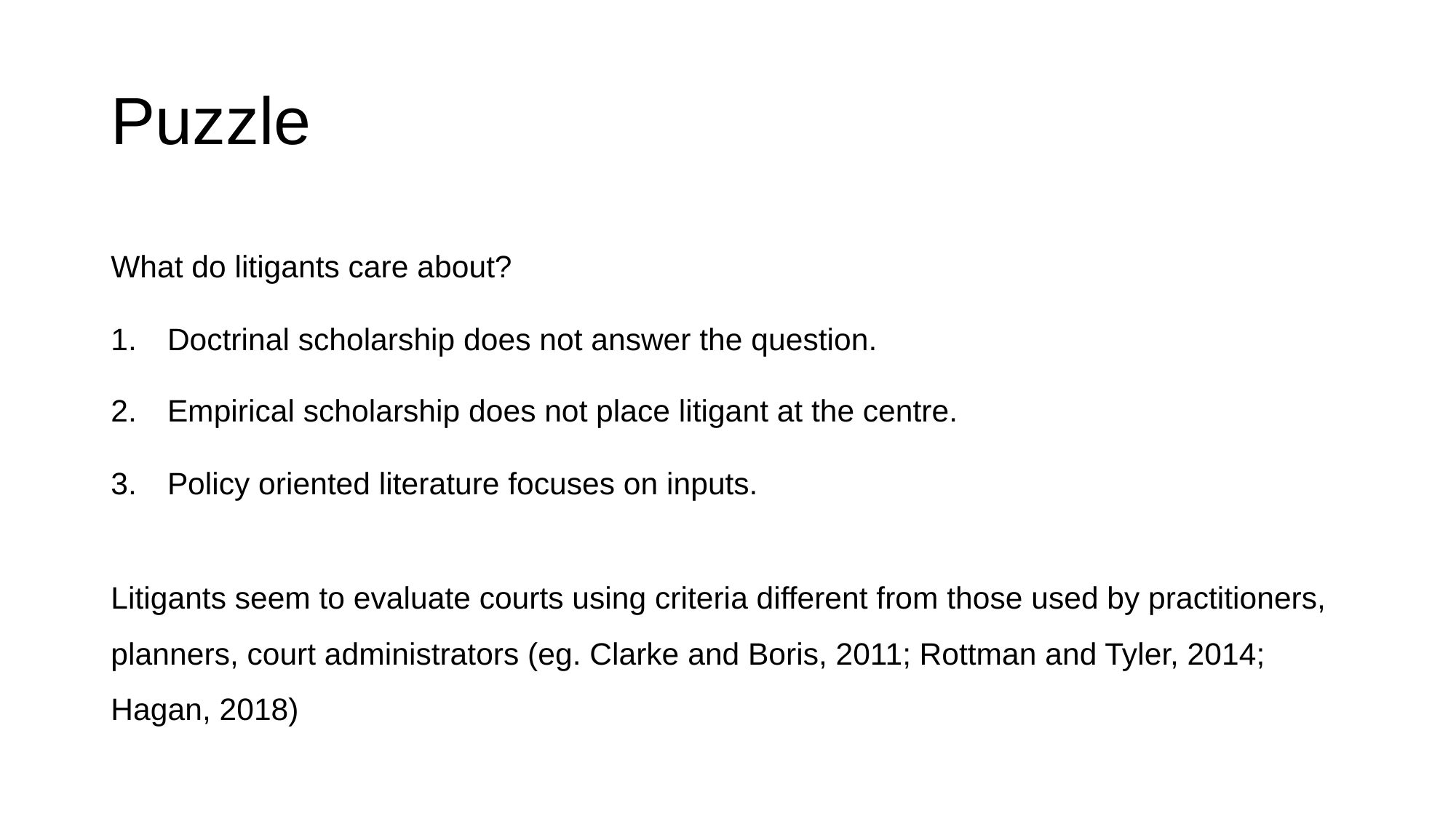

# Puzzle

What do litigants care about?
Doctrinal scholarship does not answer the question.
Empirical scholarship does not place litigant at the centre.
Policy oriented literature focuses on inputs.

Litigants seem to evaluate courts using criteria different from those used by practitioners, planners, court administrators (eg. Clarke and Boris, 2011; Rottman and Tyler, 2014; Hagan, 2018)